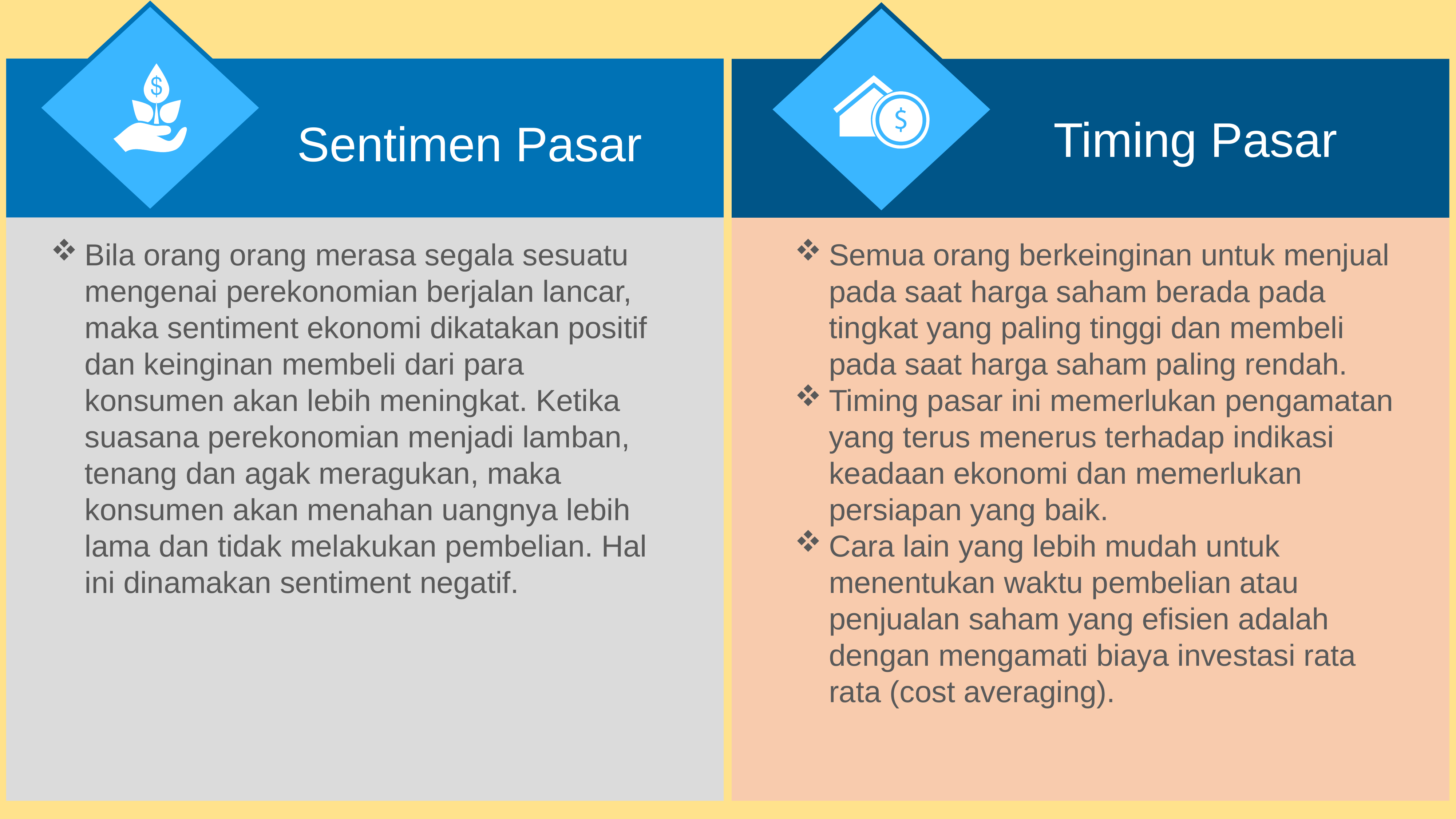

Timing Pasar
Sentimen Pasar

Bila orang orang merasa segala sesuatu mengenai perekonomian berjalan lancar, maka sentiment ekonomi dikatakan positif dan keinginan membeli dari para konsumen akan lebih meningkat. Ketika suasana perekonomian menjadi lamban, tenang dan agak meragukan, maka konsumen akan menahan uangnya lebih lama dan tidak melakukan pembelian. Hal ini dinamakan sentiment negatif.
Semua orang berkeinginan untuk menjual pada saat harga saham berada pada tingkat yang paling tinggi dan membeli pada saat harga saham paling rendah.
Timing pasar ini memerlukan pengamatan yang terus menerus terhadap indikasi keadaan ekonomi dan memerlukan persiapan yang baik.
Cara lain yang lebih mudah untuk menentukan waktu pembelian atau penjualan saham yang efisien adalah dengan mengamati biaya investasi rata rata (cost averaging).